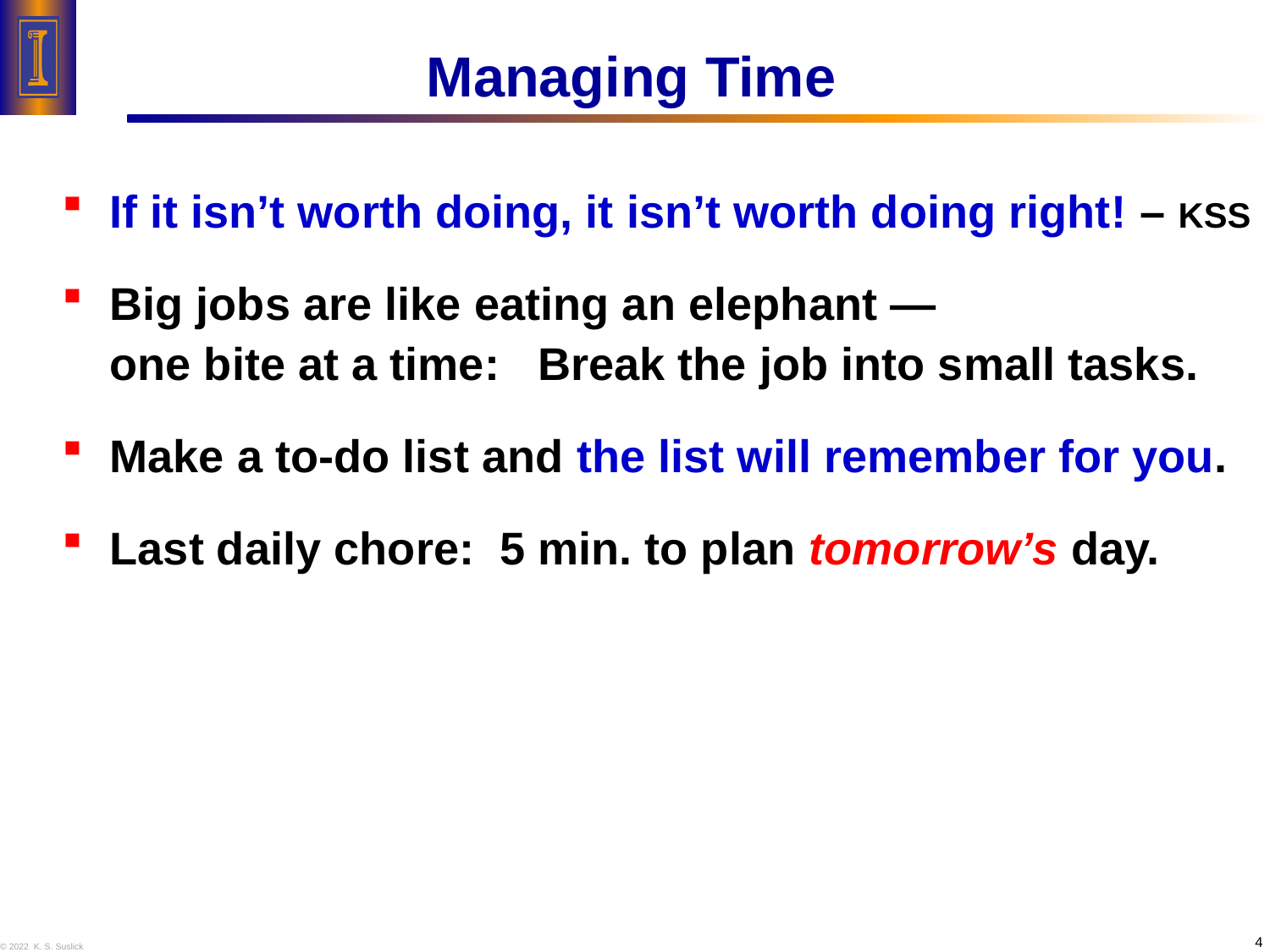

# Managing Time
If it isn’t worth doing, it isn’t worth doing right! – KSS
Big jobs are like eating an elephant —
one bite at a time:   Break the job into small tasks.
Make a to-do list and the list will remember for you.
Last daily chore:  5 min. to plan tomorrow’s day.
4